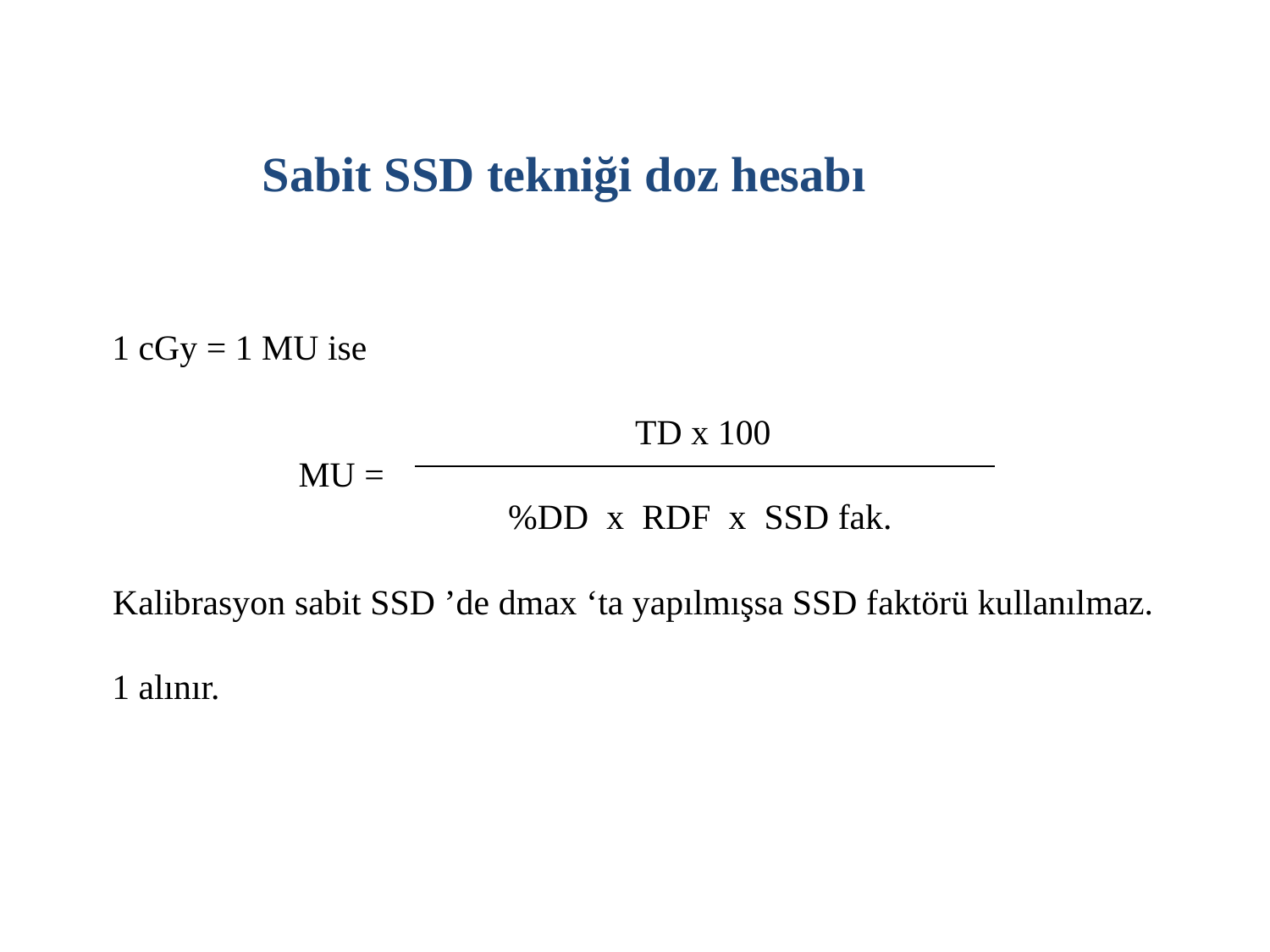

1 cGy = 1 MU ise

			                     TD x 100
                          MU =
		                     %DD  x  RDF  x  SSD fak.

     Kalibrasyon sabit SSD ’de dmax ‘ta yapılmışsa SSD faktörü kullanılmaz.
     1 alınır.
Sabit SSD tekniği doz hesabı